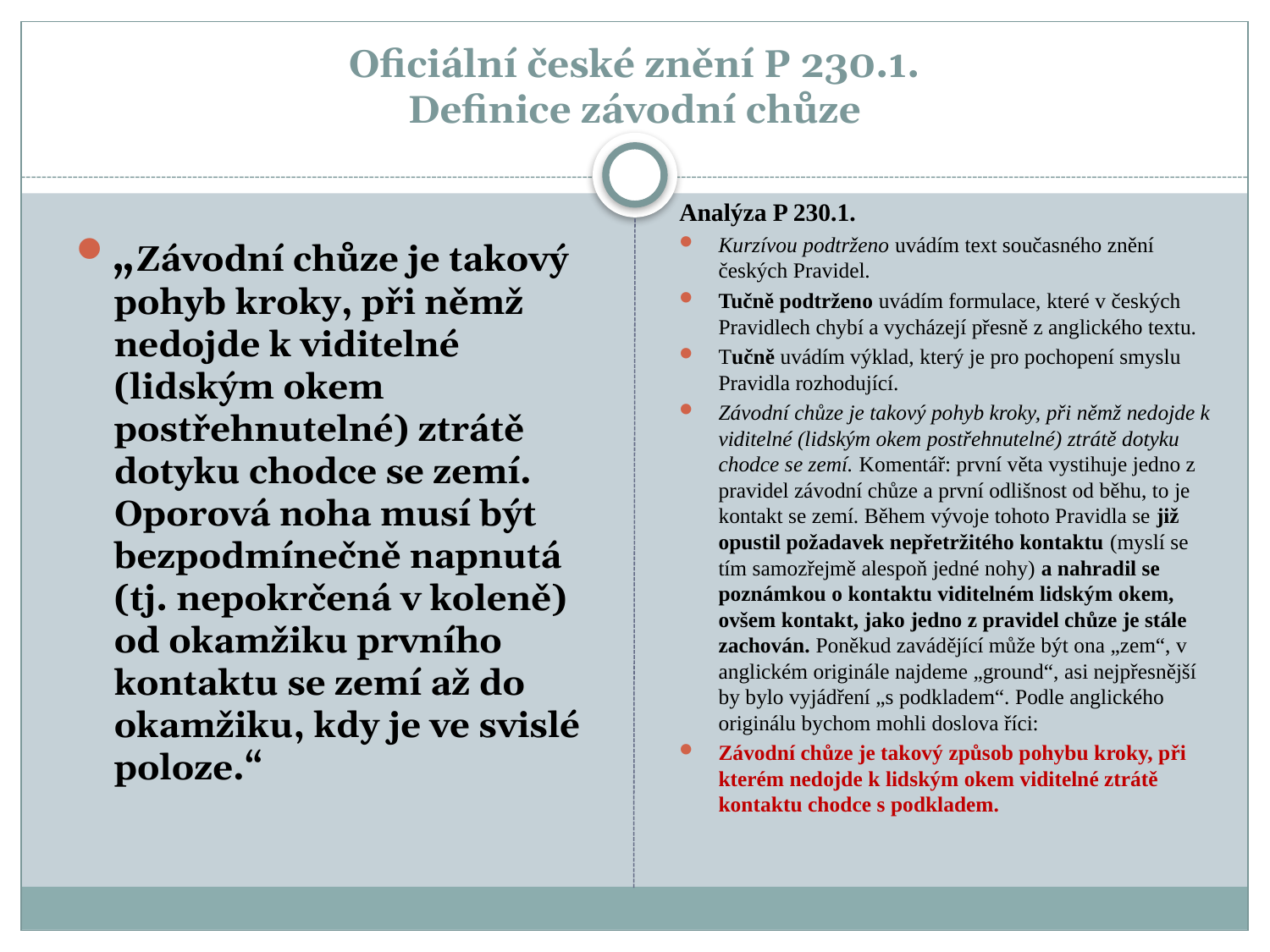

# Oficiální české znění P 230.1. Definice závodní chůze
Analýza P 230.1.
Kurzívou podtrženo uvádím text současného znění českých Pravidel.
Tučně podtrženo uvádím formulace, které v českých Pravidlech chybí a vycházejí přesně z anglického textu.
Tučně uvádím výklad, který je pro pochopení smyslu Pravidla rozhodující.
Závodní chůze je takový pohyb kroky, při němž nedojde k viditelné (lidským okem postřehnutelné) ztrátě dotyku chodce se zemí. Komentář: první věta vystihuje jedno z pravidel závodní chůze a první odlišnost od běhu, to je kontakt se zemí. Během vývoje tohoto Pravidla se již opustil požadavek nepřetržitého kontaktu (myslí se tím samozřejmě alespoň jedné nohy) a nahradil se poznámkou o kontaktu viditelném lidským okem, ovšem kontakt, jako jedno z pravidel chůze je stále zachován. Poněkud zavádějící může být ona „zem“, v anglickém originále najdeme „ground“, asi nejpřesnější by bylo vyjádření „s podkladem“. Podle anglického originálu bychom mohli doslova říci:
Závodní chůze je takový způsob pohybu kroky, při kterém nedojde k lidským okem viditelné ztrátě kontaktu chodce s podkladem.
„Závodní chůze je takový pohyb kroky, při němž nedojde k viditelné (lidským okem postřehnutelné) ztrátě dotyku chodce se zemí. Oporová noha musí být bezpodmínečně napnutá (tj. nepokrčená v koleně) od okamžiku prvního kontaktu se zemí až do okamžiku, kdy je ve svislé poloze.“